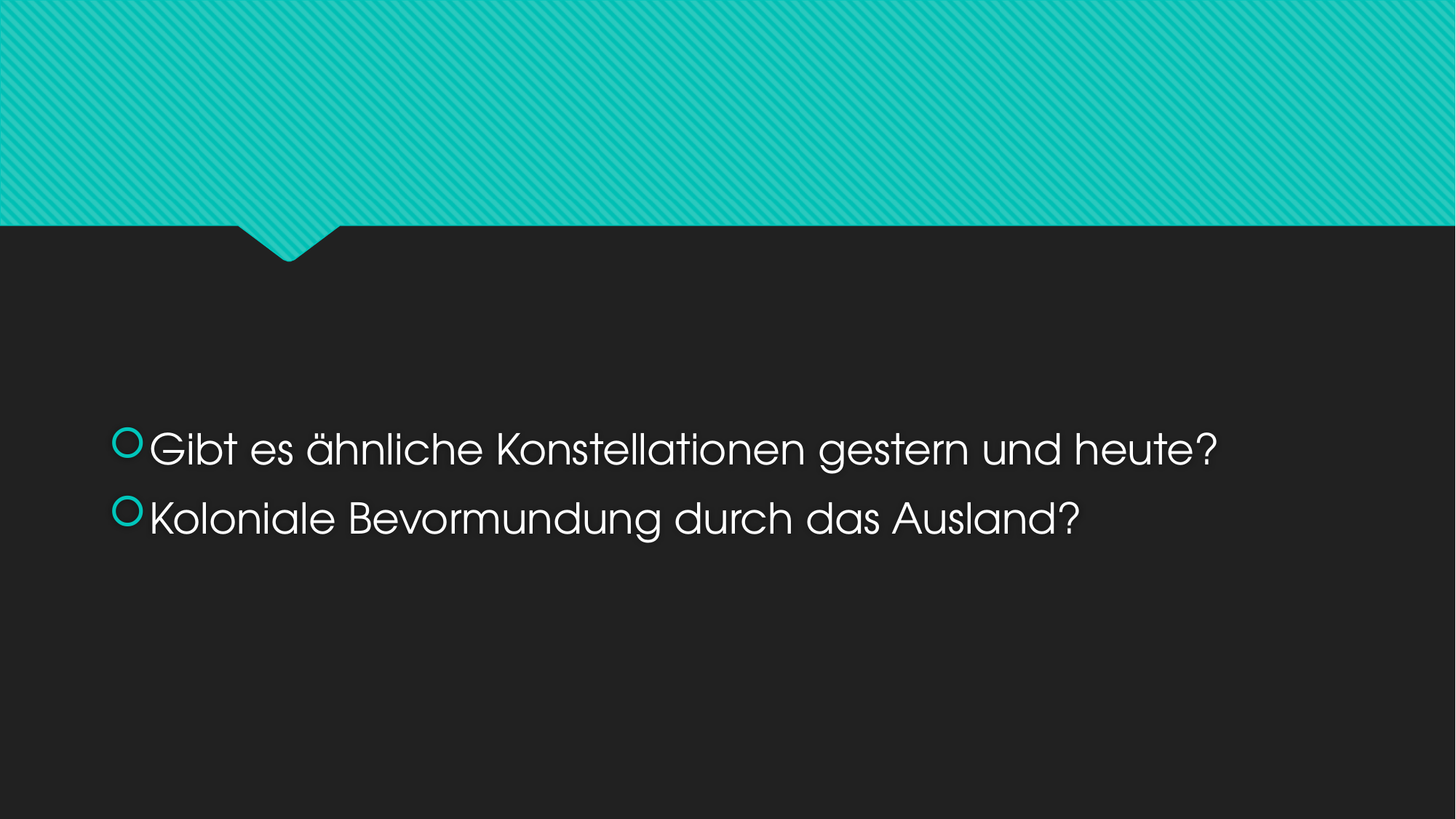

#
Gibt es ähnliche Konstellationen gestern und heute?
Koloniale Bevormundung durch das Ausland?